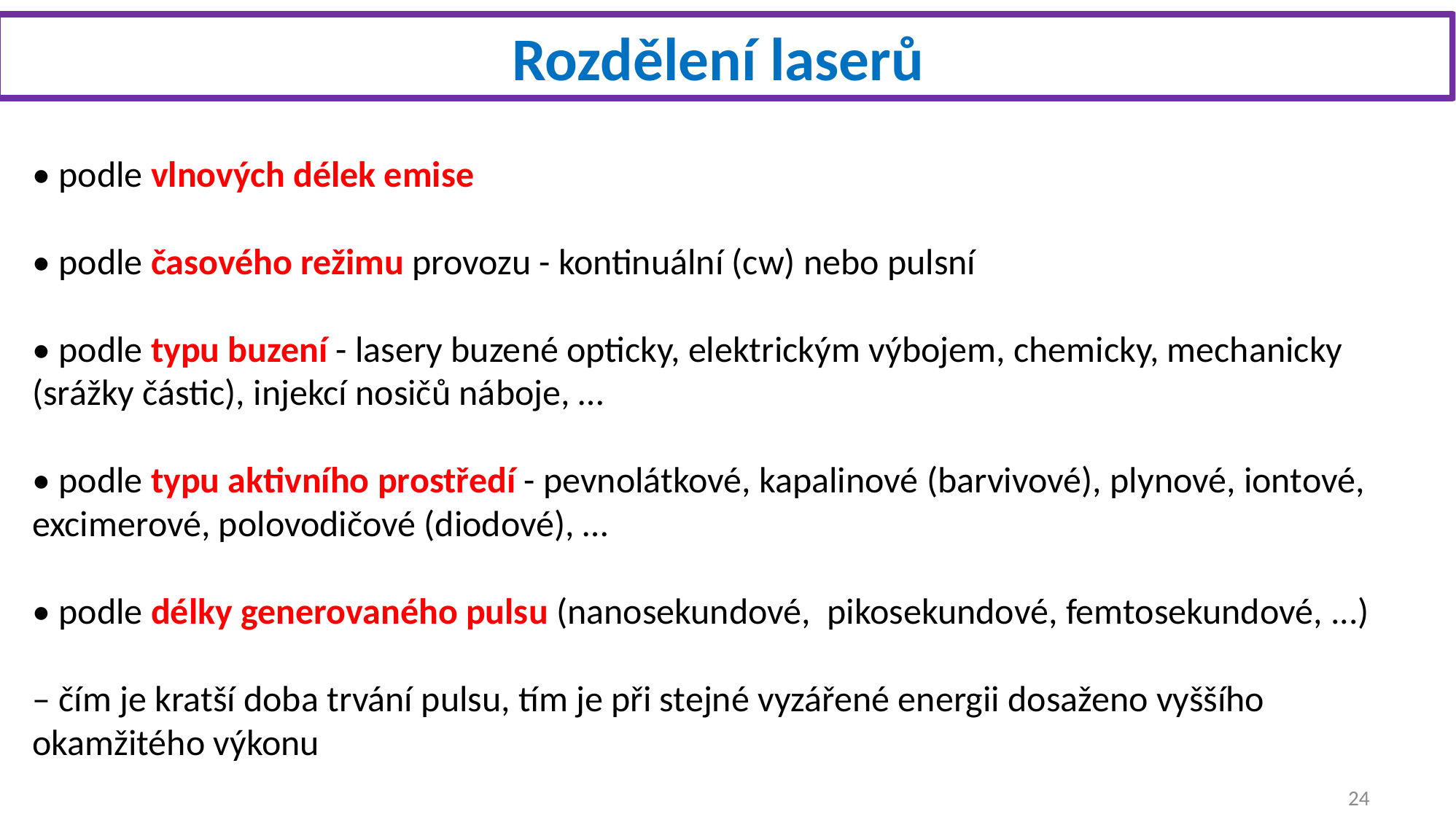

Rozdělení laserů
• podle vlnových délek emise

• podle časového režimu provozu - kontinuální (cw) nebo pulsní

• podle typu buzení - lasery buzené opticky, elektrickým výbojem, chemicky, mechanicky (srážky částic), injekcí nosičů náboje, …

• podle typu aktivního prostředí - pevnolátkové, kapalinové (barvivové), plynové, iontové, excimerové, polovodičové (diodové), …

• podle délky generovaného pulsu (nanosekundové,  pikosekundové, femtosekundové, ...)

– čím je kratší doba trvání pulsu, tím je při stejné vyzářené energii dosaženo vyššího okamžitého výkonu
24